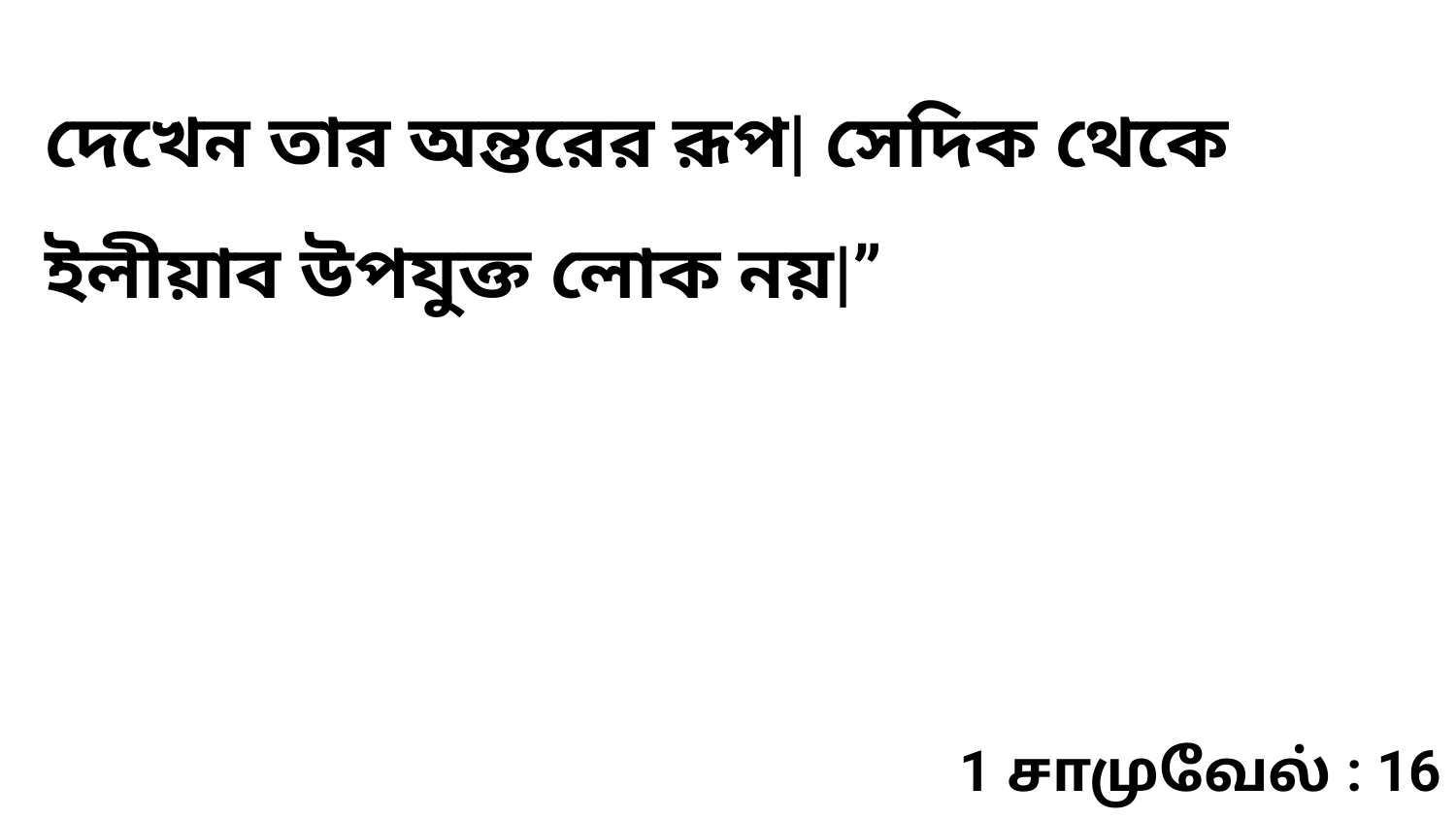

দেখেন তার অন্তরের রূপ| সেদিক থেকে ইলীয়াব উপযুক্ত লোক নয়|”
1 சாமுவேல் : 16